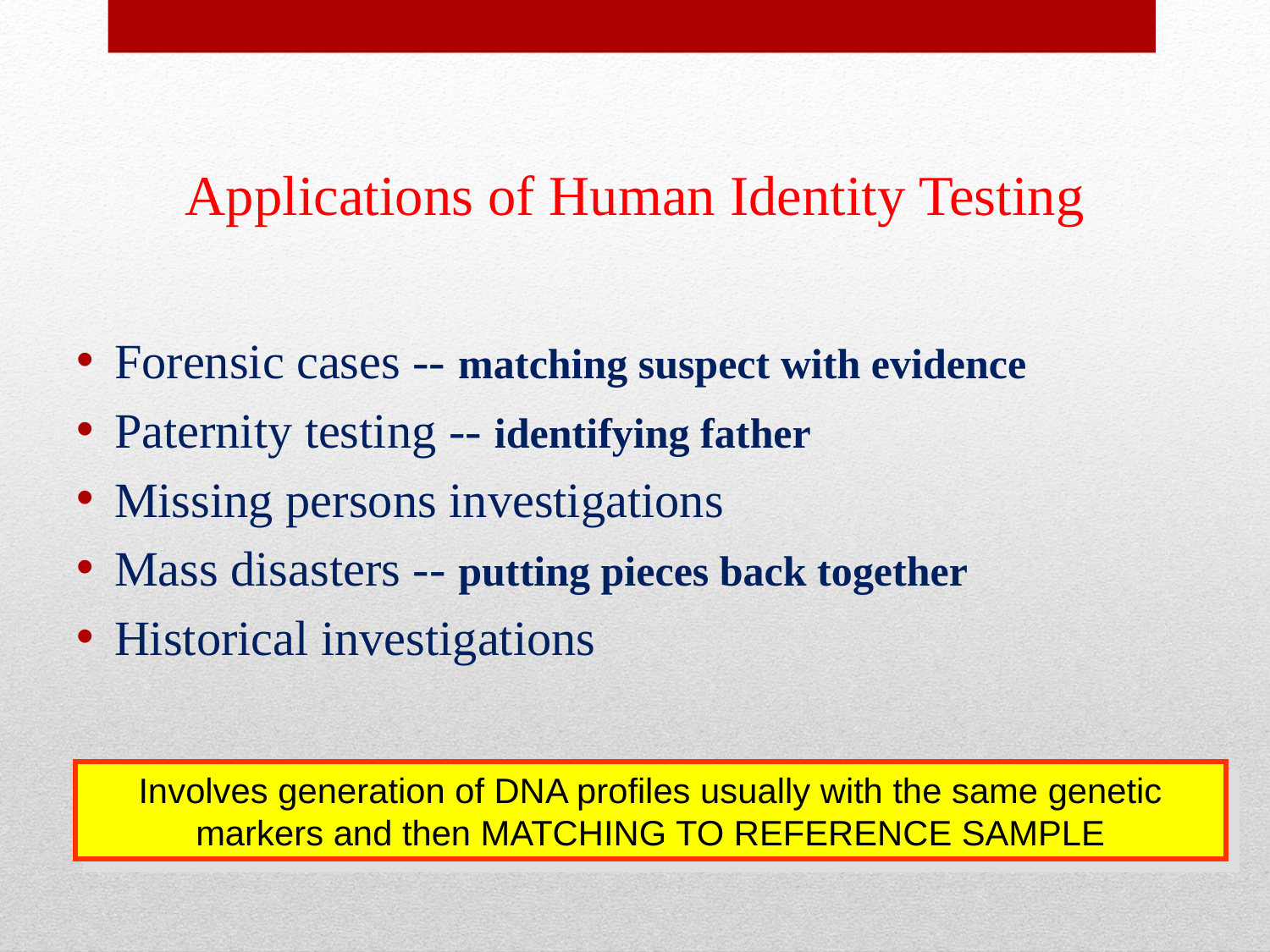

# Applications of Human Identity Testing
Forensic cases -- matching suspect with evidence
Paternity testing -- identifying father
Missing persons investigations
Mass disasters -- putting pieces back together
Historical investigations
Involves generation of DNA profiles usually with the same genetic markers and then MATCHING TO REFERENCE SAMPLE